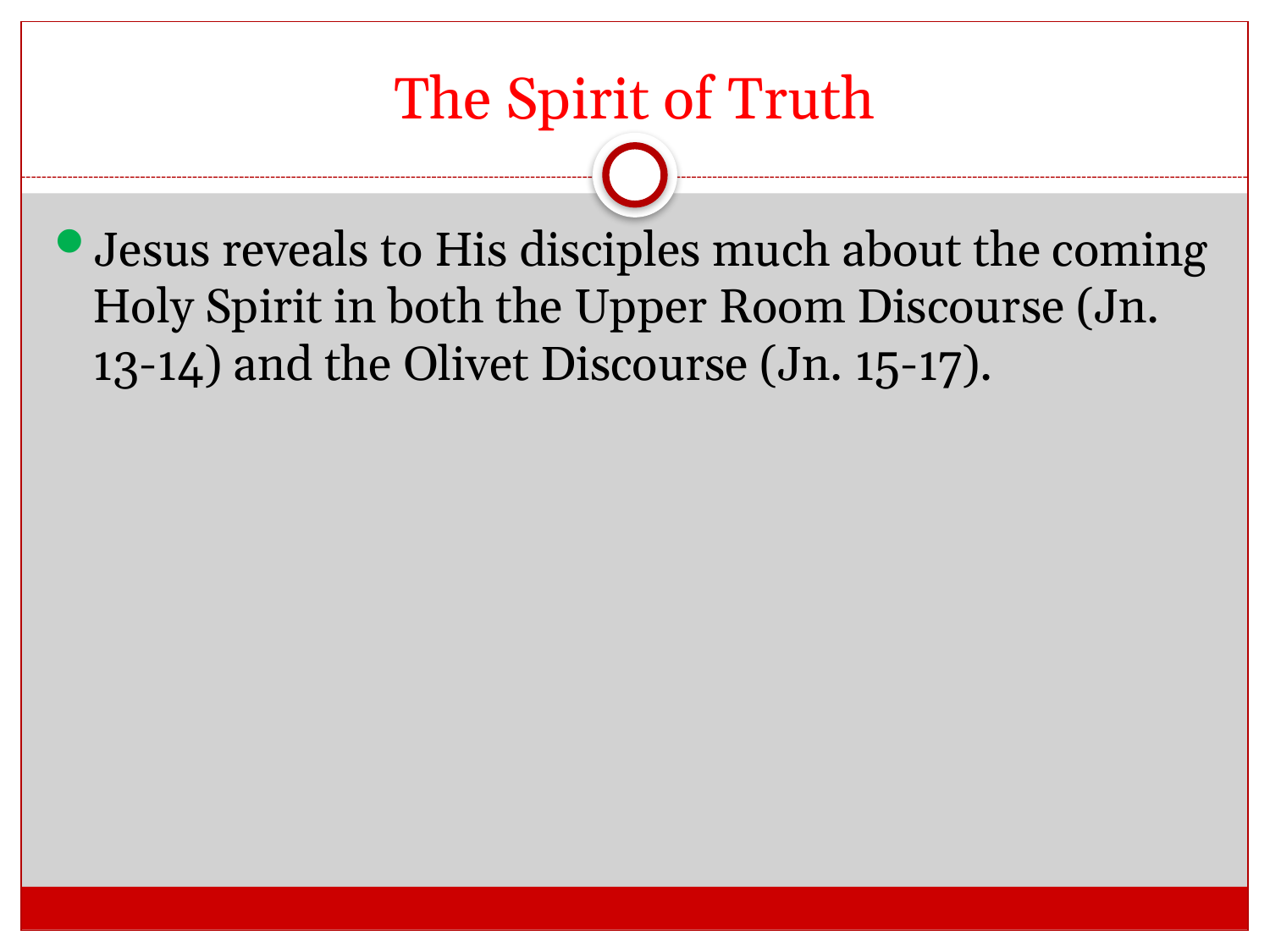

# The Spirit of Truth
Jesus reveals to His disciples much about the coming Holy Spirit in both the Upper Room Discourse (Jn. 13-14) and the Olivet Discourse (Jn. 15-17).